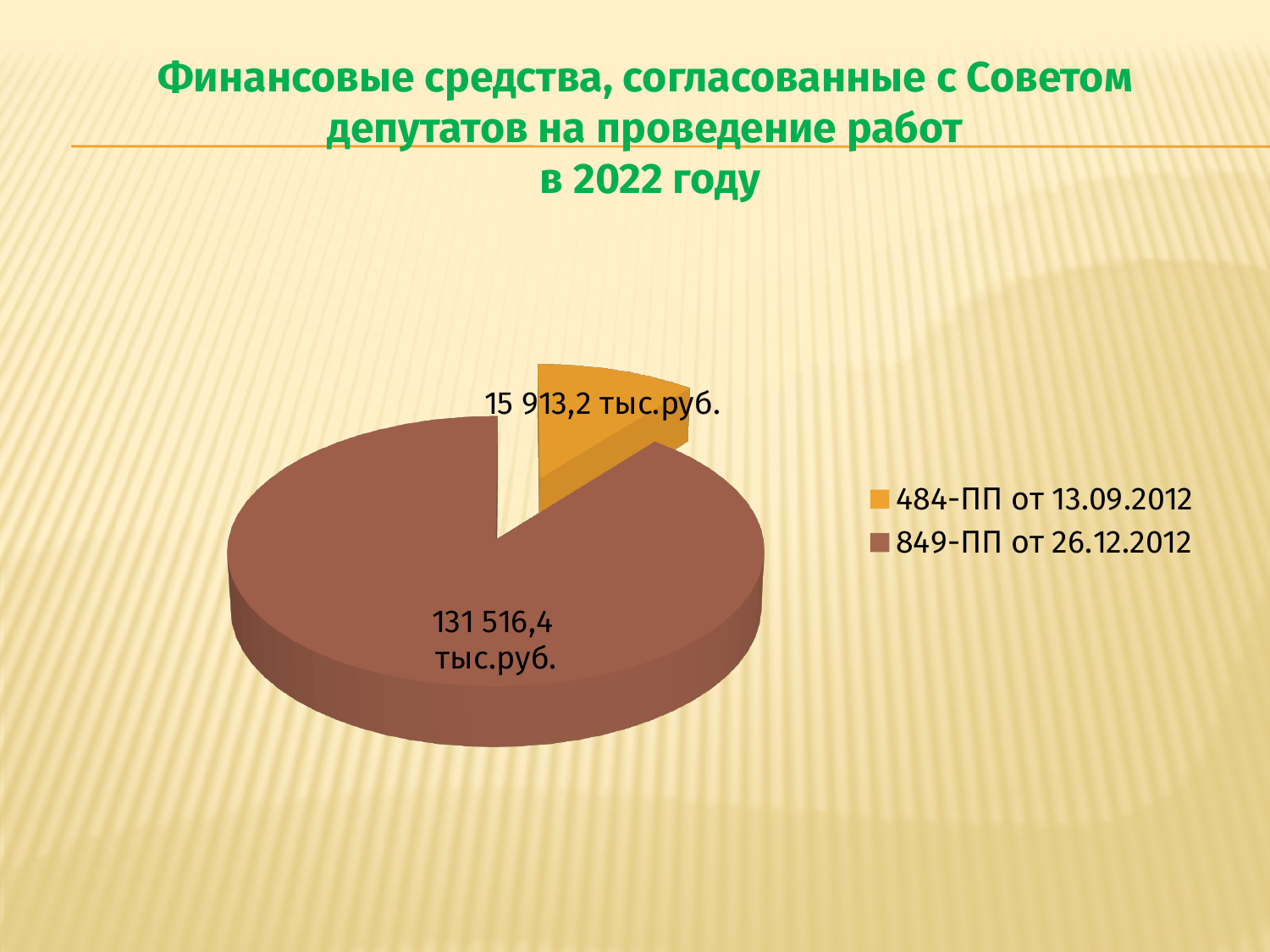

# Финансовые средства, согласованные с Советом депутатов на проведение работ в 2022 году

[unsupported chart]